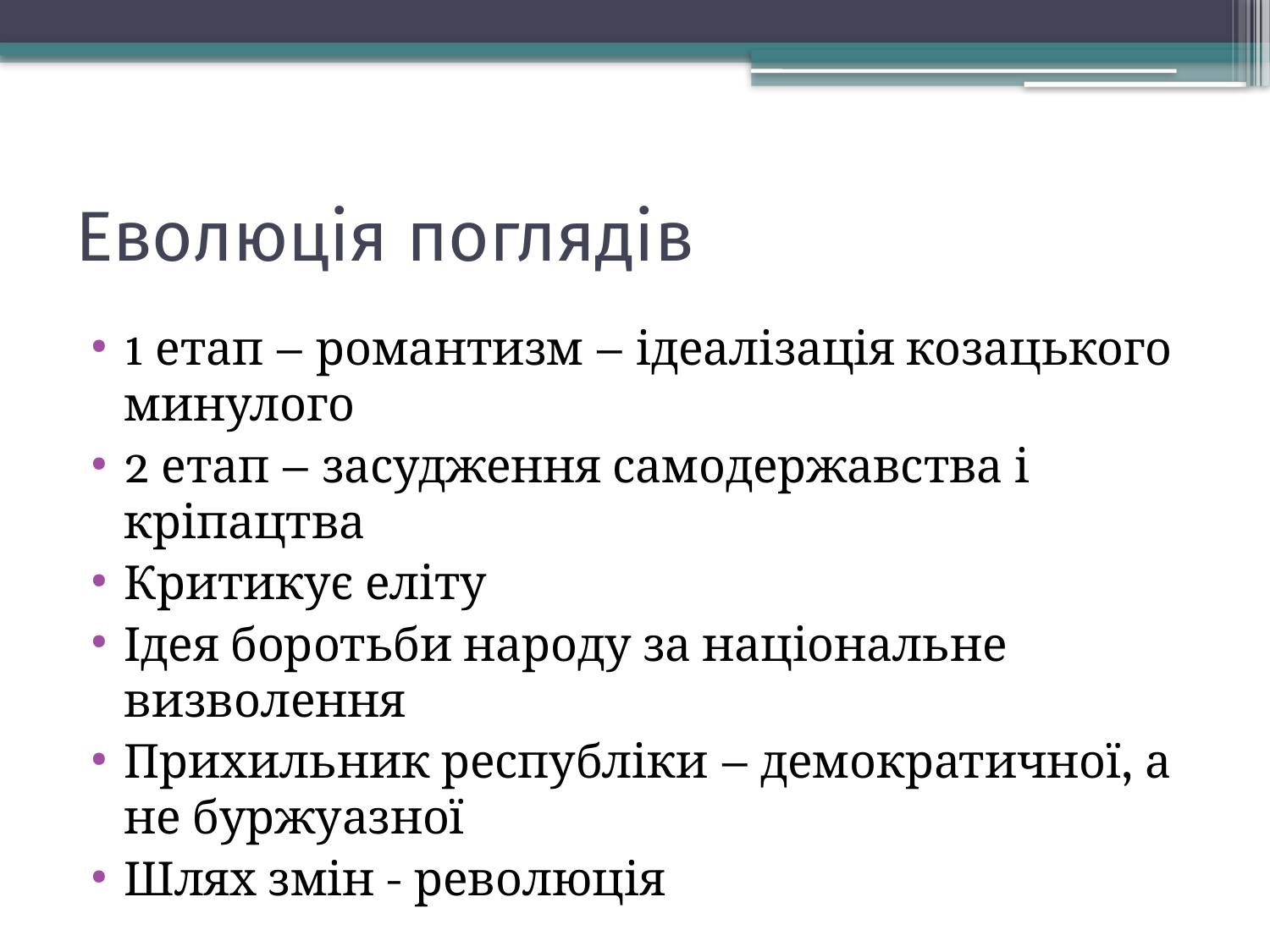

# Еволюція поглядів
1 етап – романтизм – ідеалізація козацького минулого
2 етап – засудження самодержавства і кріпацтва
Критикує еліту
Ідея боротьби народу за національне визволення
Прихильник республіки – демократичної, а не буржуазної
Шлях змін - революція